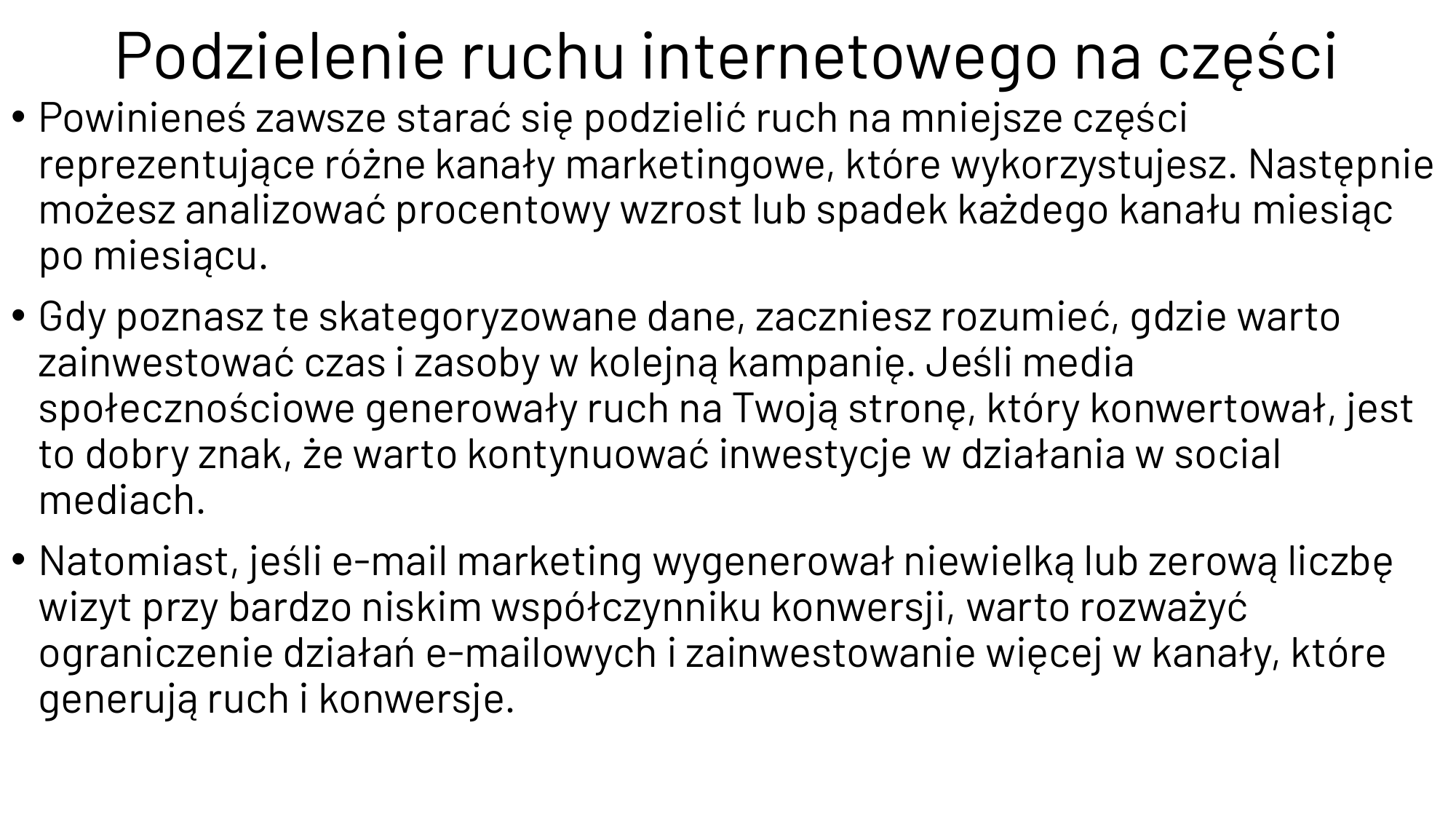

# Podzielenie ruchu internetowego na części
Powinieneś zawsze starać się podzielić ruch na mniejsze części reprezentujące różne kanały marketingowe, które wykorzystujesz. Następnie możesz analizować procentowy wzrost lub spadek każdego kanału miesiąc po miesiącu.
Gdy poznasz te skategoryzowane dane, zaczniesz rozumieć, gdzie warto zainwestować czas i zasoby w kolejną kampanię. Jeśli media społecznościowe generowały ruch na Twoją stronę, który konwertował, jest to dobry znak, że warto kontynuować inwestycje w działania w social mediach.
Natomiast, jeśli e-mail marketing wygenerował niewielką lub zerową liczbę wizyt przy bardzo niskim współczynniku konwersji, warto rozważyć ograniczenie działań e-mailowych i zainwestowanie więcej w kanały, które generują ruch i konwersje.